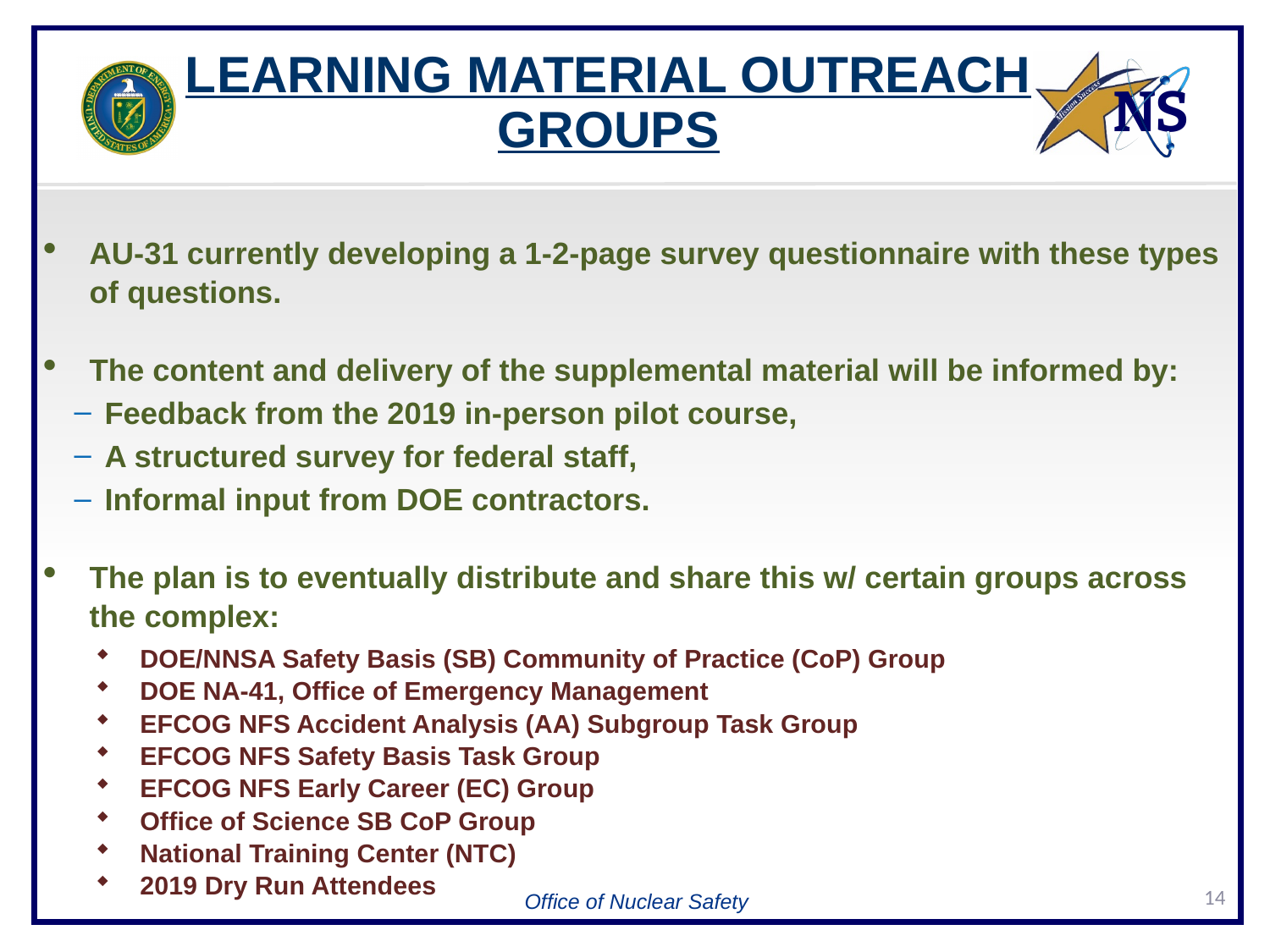

LEARNING MATERIAL OUTREACH GROUPS
AU-31 currently developing a 1-2-page survey questionnaire with these types of questions.

The content and delivery of the supplemental material will be informed by:
Feedback from the 2019 in-person pilot course,
A structured survey for federal staff,
Informal input from DOE contractors.

The plan is to eventually distribute and share this w/ certain groups across the complex:
DOE/NNSA Safety Basis (SB) Community of Practice (CoP) Group
DOE NA-41, Office of Emergency Management
EFCOG NFS Accident Analysis (AA) Subgroup Task Group
EFCOG NFS Safety Basis Task Group
EFCOG NFS Early Career (EC) Group
Office of Science SB CoP Group
National Training Center (NTC)
2019 Dry Run Attendees

14